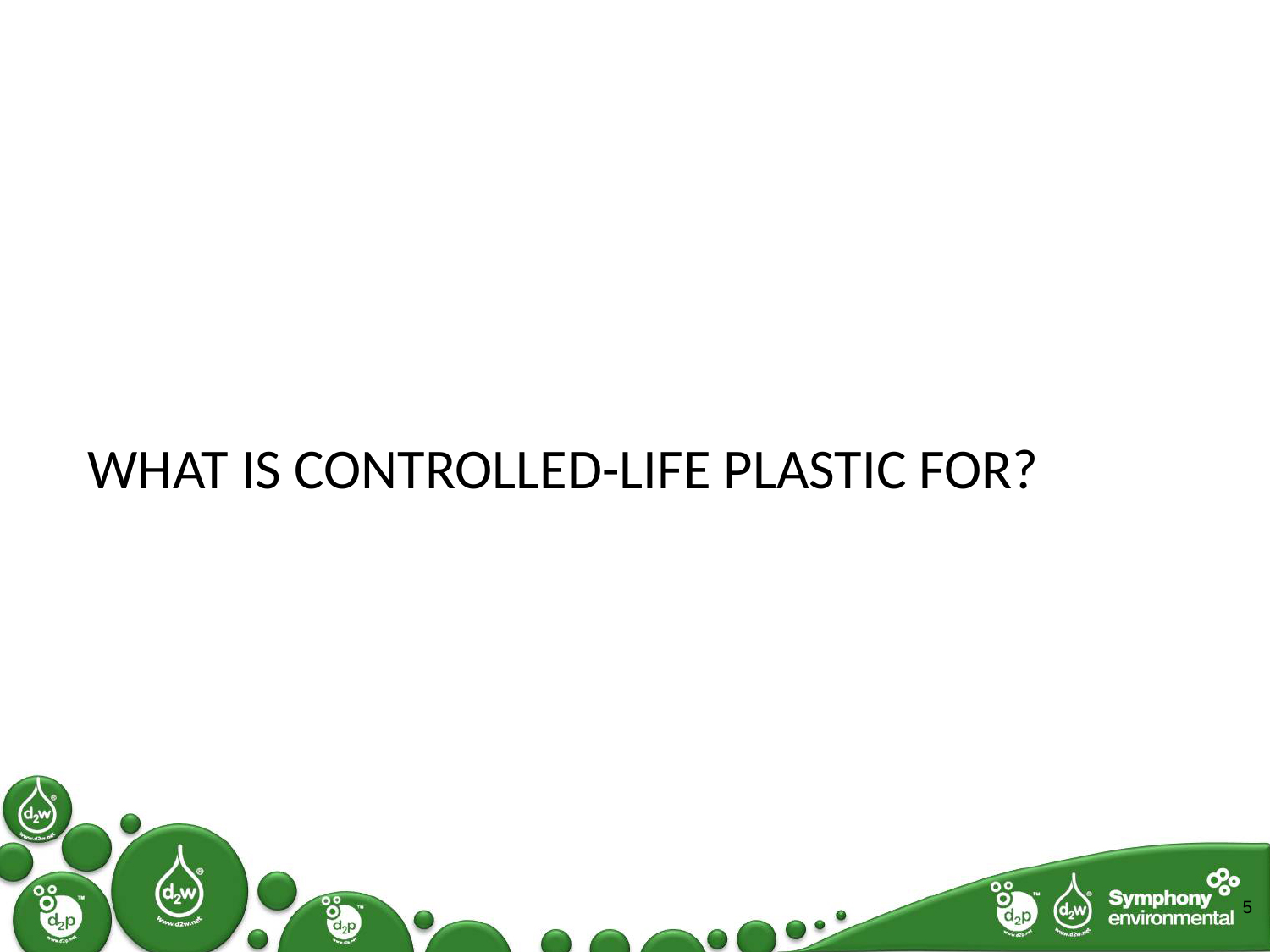

#
WHAT IS CONTROLLED-LIFE PLASTIC FOR?
5